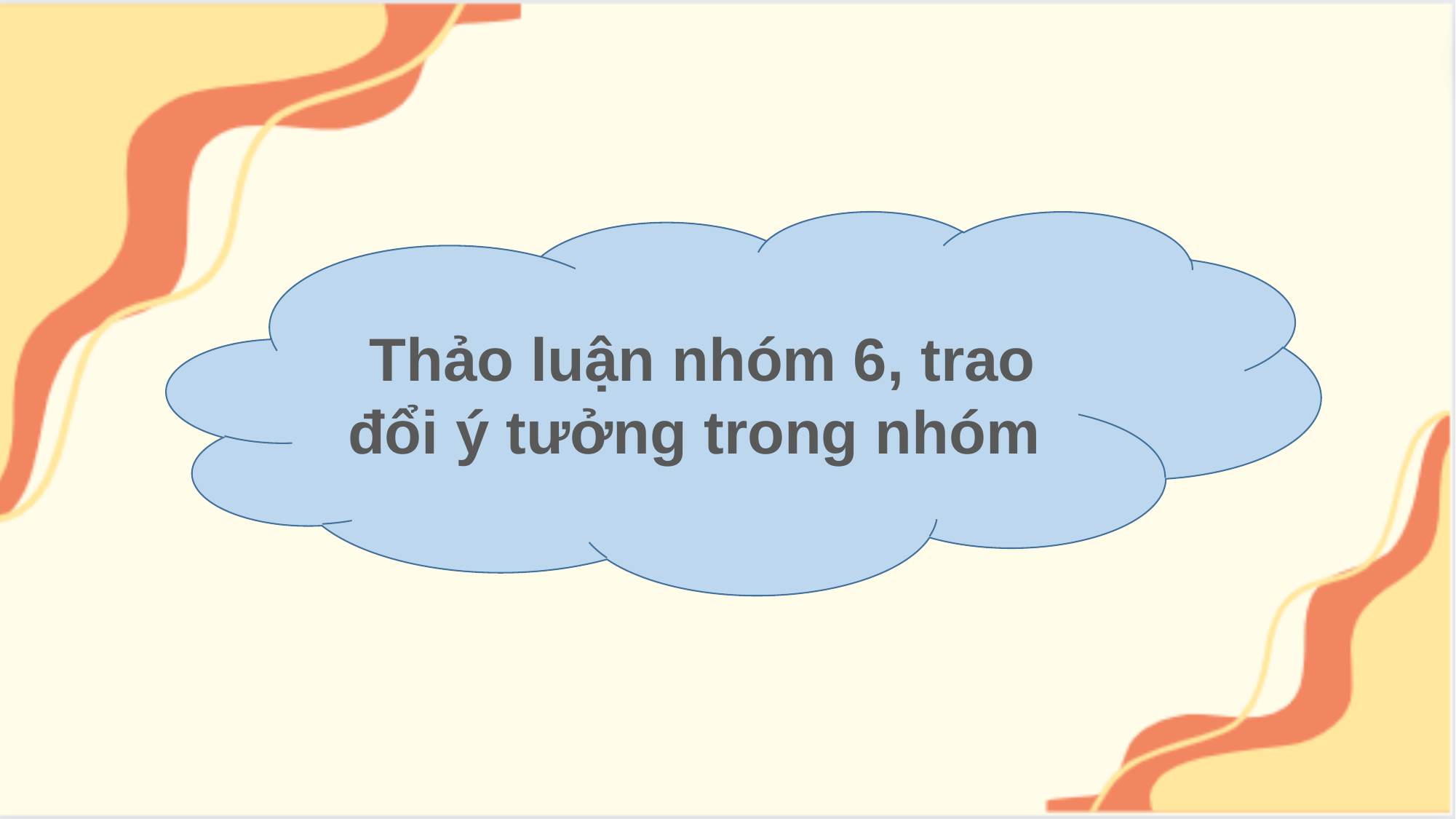

Thảo luận nhóm 6, trao đổi ý tưởng trong nhóm